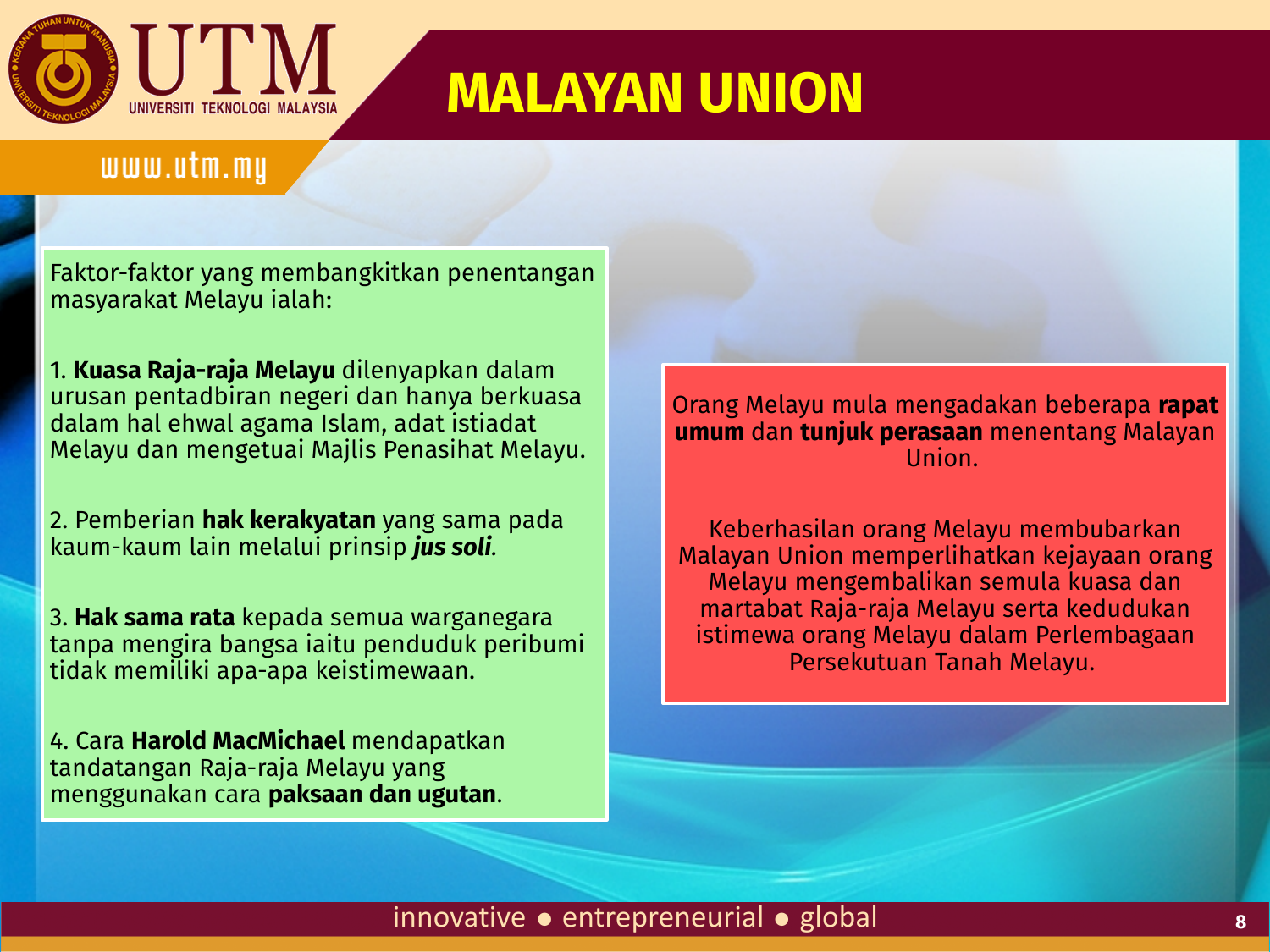

# MALAYAN UNION
Faktor-faktor yang membangkitkan penentangan masyarakat Melayu ialah:

1. Kuasa Raja-raja Melayu dilenyapkan dalam urusan pentadbiran negeri dan hanya berkuasa dalam hal ehwal agama Islam, adat istiadat Melayu dan mengetuai Majlis Penasihat Melayu.

2. Pemberian hak kerakyatan yang sama pada kaum-kaum lain melalui prinsip jus soli.

3. Hak sama rata kepada semua warganegara tanpa mengira bangsa iaitu penduduk peribumi tidak memiliki apa-apa keistimewaan.

4. Cara Harold MacMichael mendapatkan tandatangan Raja-raja Melayu yang menggunakan cara paksaan dan ugutan.
Orang Melayu mula mengadakan beberapa rapat umum dan tunjuk perasaan menentang Malayan Union.

Keberhasilan orang Melayu membubarkan Malayan Union memperlihatkan kejayaan orang Melayu mengembalikan semula kuasa dan martabat Raja-raja Melayu serta kedudukan istimewa orang Melayu dalam Perlembagaan Persekutuan Tanah Melayu.
8